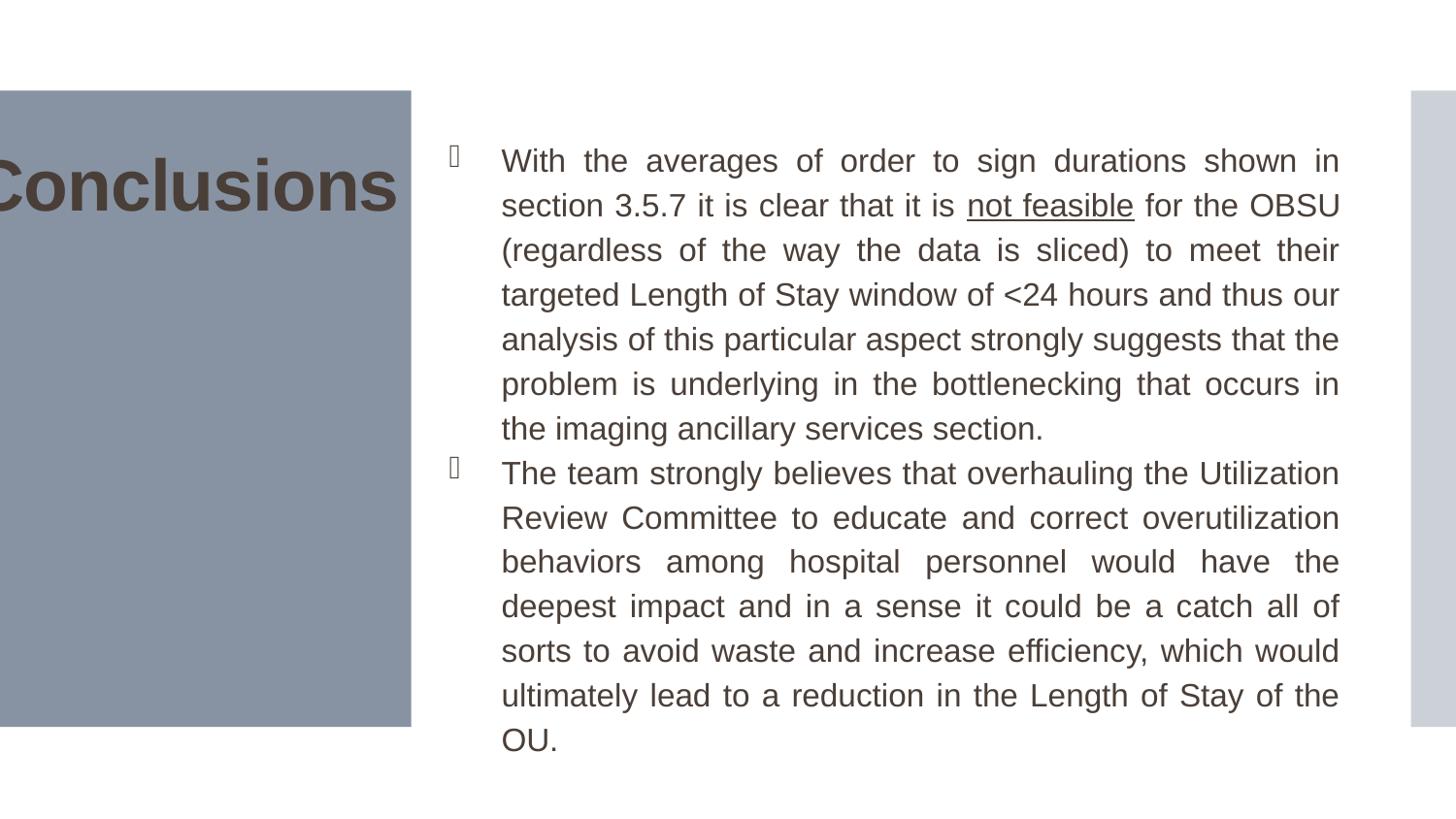

# Conclusions
With the averages of order to sign durations shown in section 3.5.7 it is clear that it is not feasible for the OBSU (regardless of the way the data is sliced) to meet their targeted Length of Stay window of <24 hours and thus our analysis of this particular aspect strongly suggests that the problem is underlying in the bottlenecking that occurs in the imaging ancillary services section.
The team strongly believes that overhauling the Utilization Review Committee to educate and correct overutilization behaviors among hospital personnel would have the deepest impact and in a sense it could be a catch all of sorts to avoid waste and increase efficiency, which would ultimately lead to a reduction in the Length of Stay of the OU.